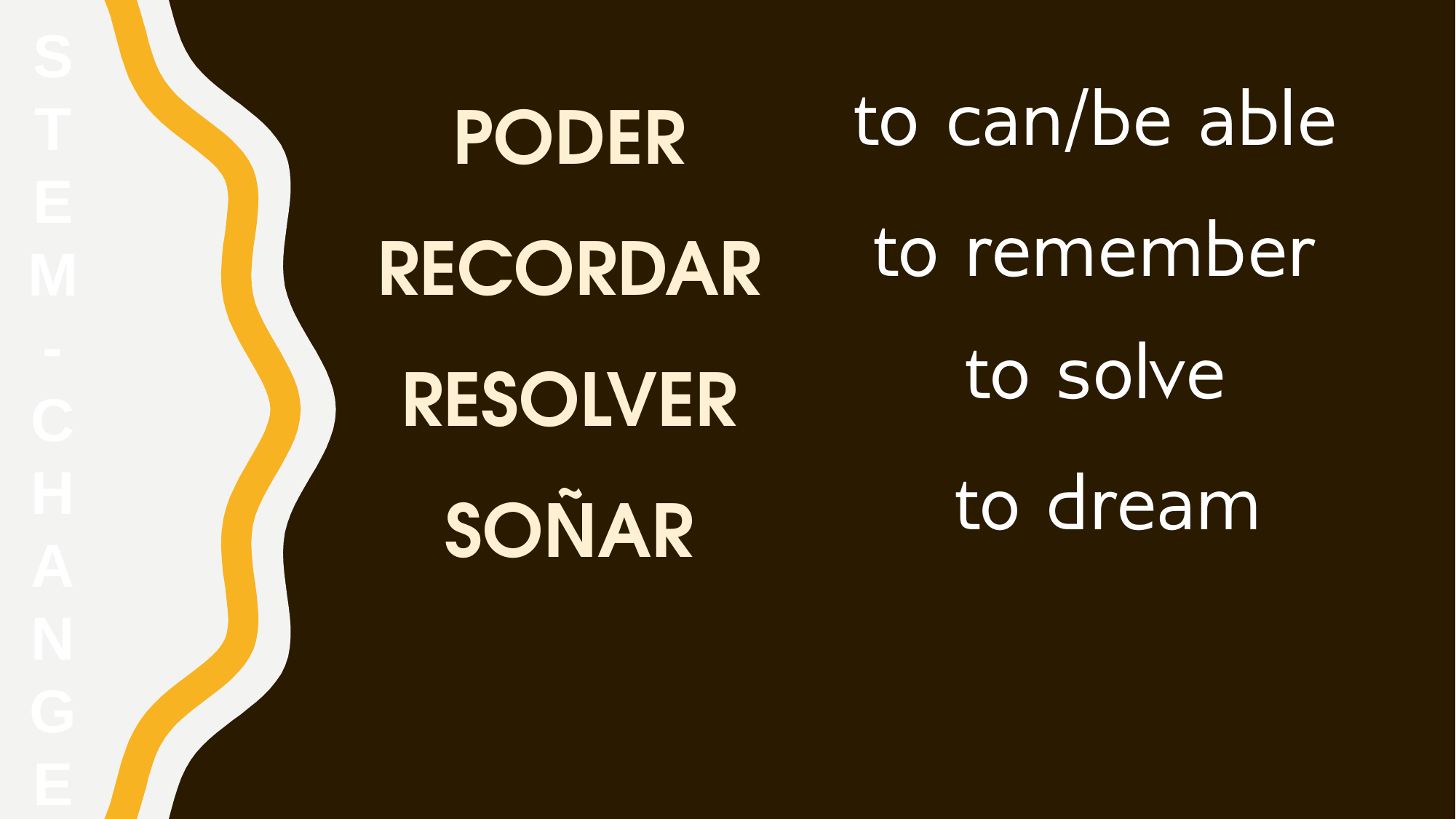

S
T
E
M
-
C
H
A
N
G
E
PODER
RECORDAR
RESOLVER
SOÑAR

to can/be able
to remember
to solve
to dream